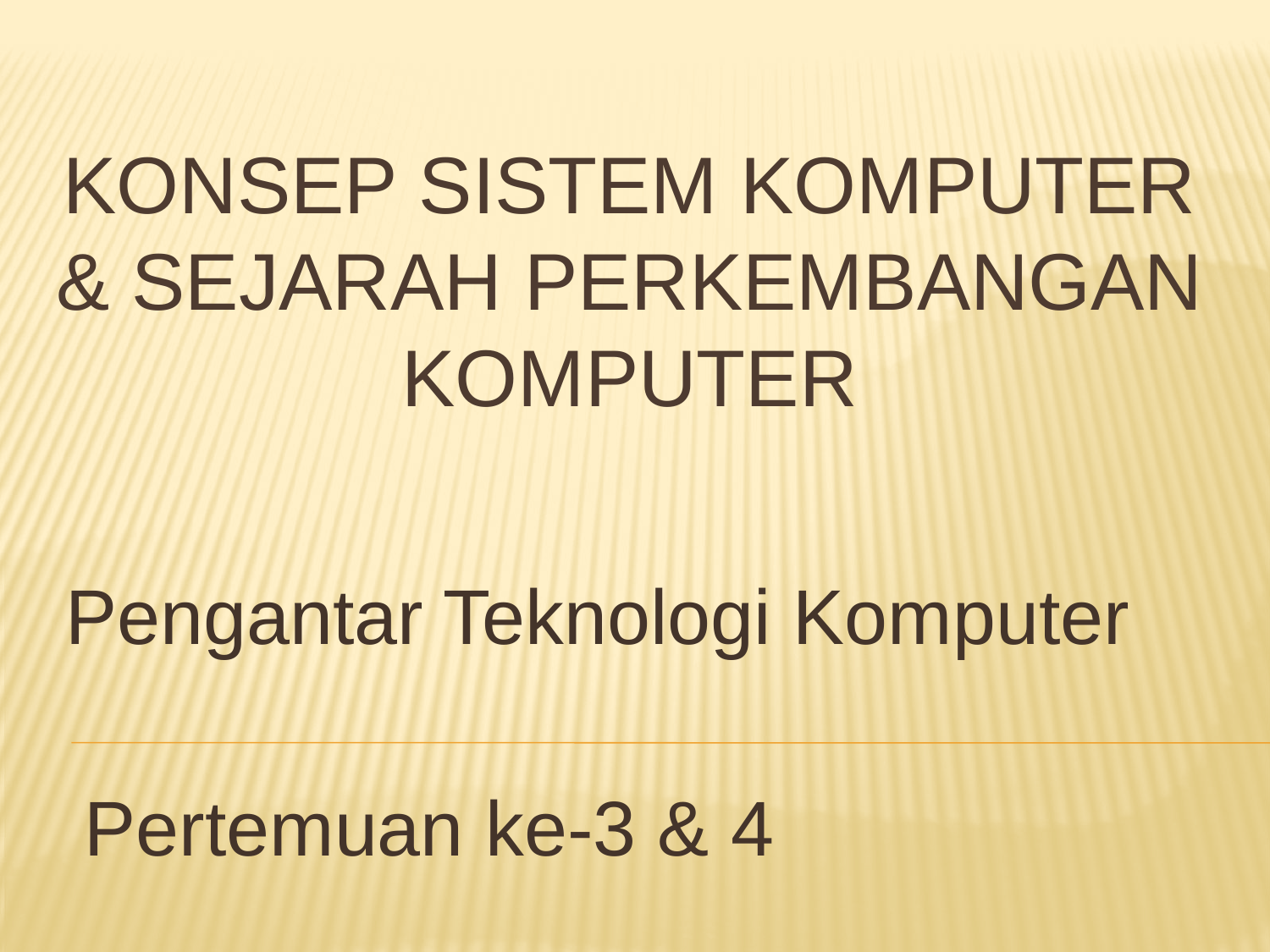

# Konsep sistem komputer & sejarah perkembangan komputer
Pengantar Teknologi Komputer
Pertemuan ke-3 & 4